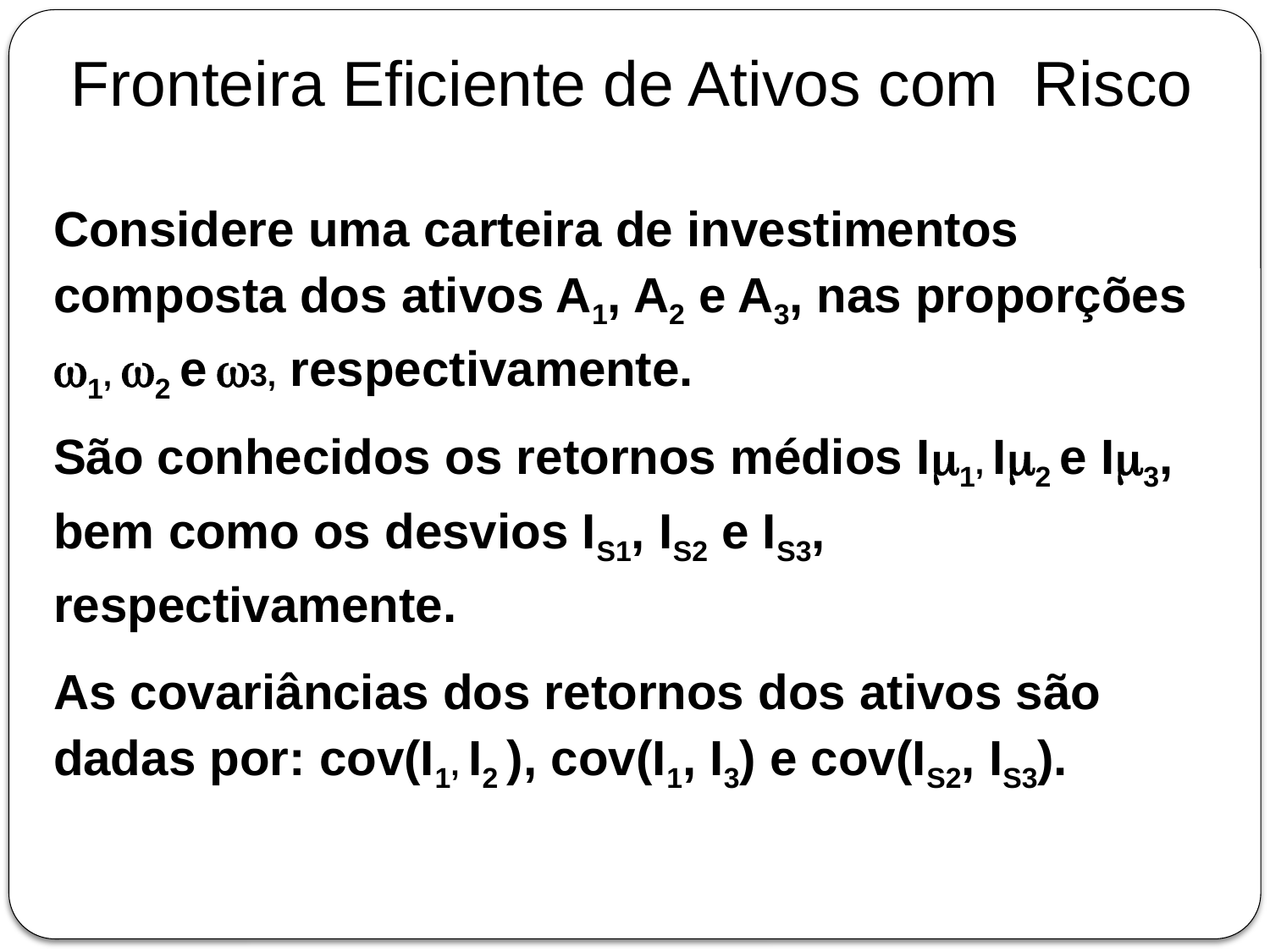

Fronteira Eficiente de Ativos com  Risco
Considere uma carteira de investimentos composta dos ativos A1, A2 e A3, nas proporções ω1, ω2 e ω3, respectivamente.
São conhecidos os retornos médios Iμ1, Iμ2 e Iμ3, bem como os desvios IS1, IS2 e IS3, respectivamente.
As covariâncias dos retornos dos ativos são dadas por: cov(I1, I2 ), cov(I1, I3) e cov(IS2, IS3).